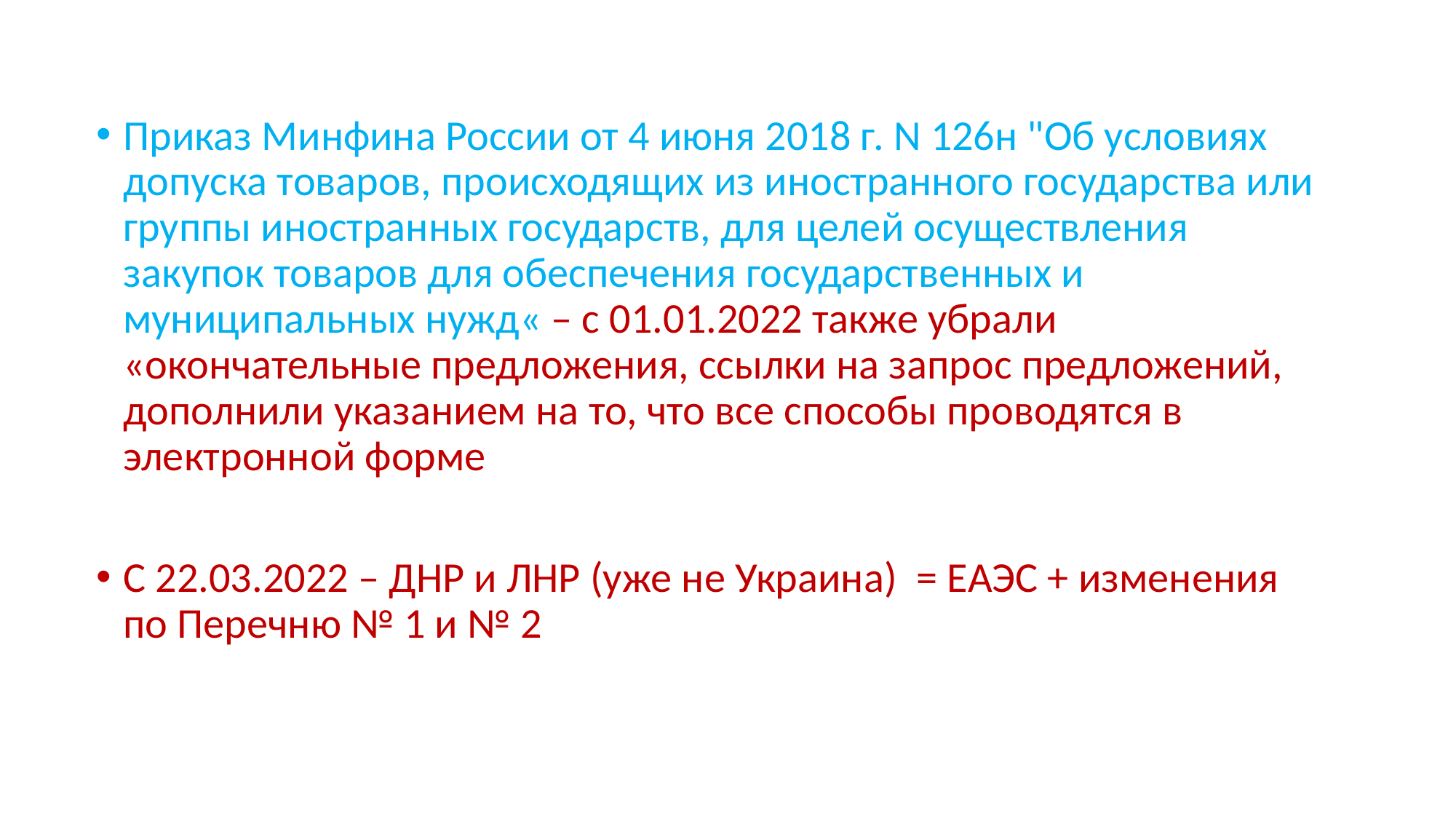

Приказ Минфина России от 4 июня 2018 г. N 126н "Об условиях допуска товаров, происходящих из иностранного государства или группы иностранных государств, для целей осуществления закупок товаров для обеспечения государственных и муниципальных нужд« – с 01.01.2022 также убрали «окончательные предложения, ссылки на запрос предложений, дополнили указанием на то, что все способы проводятся в электронной форме

С 22.03.2022 – ДНР и ЛНР (уже не Украина)  = ЕАЭС + изменения по Перечню № 1 и № 2